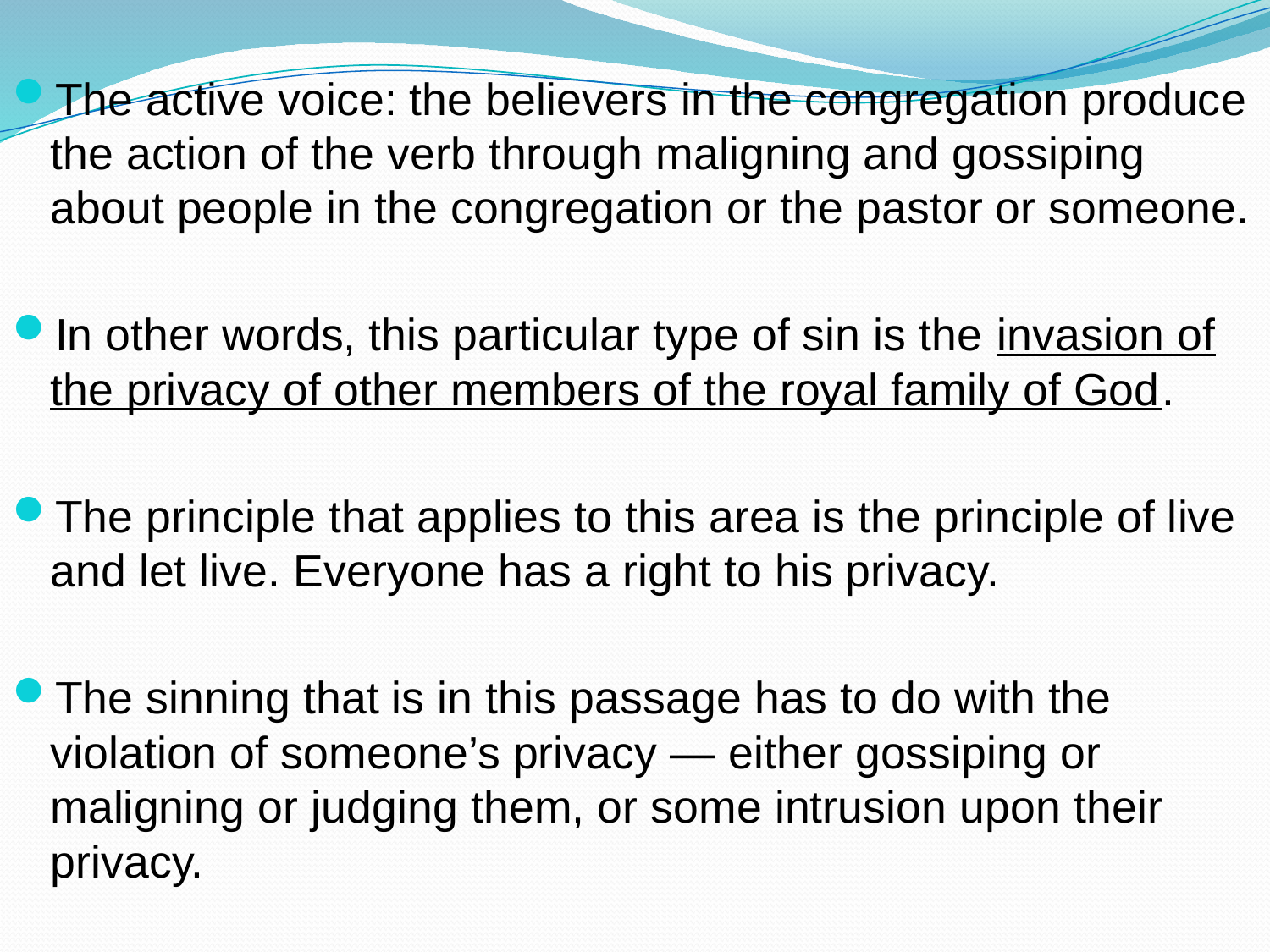

The active voice: the believers in the congregation produce the action of the verb through maligning and gossiping about people in the congregation or the pastor or someone.

In other words, this particular type of sin is the invasion of the privacy of other members of the royal family of God.

The principle that applies to this area is the principle of live and let live. Everyone has a right to his privacy.

The sinning that is in this passage has to do with the violation of someone’s privacy — either gossiping or maligning or judging them, or some intrusion upon their privacy.